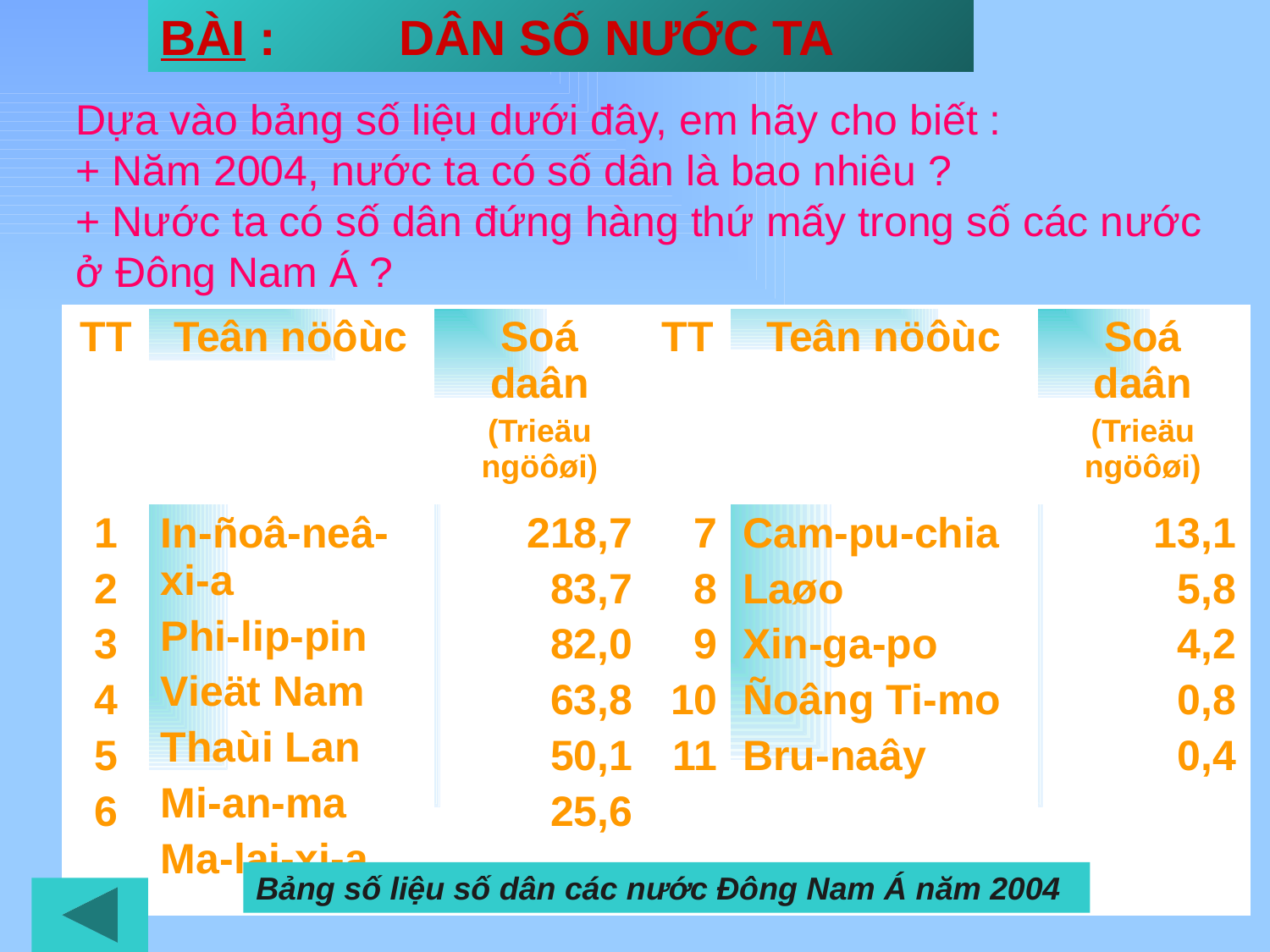

#
BÀI :         DÂN SỐ NƯỚC TA
Dựa vào bảng số liệu dưới đây, em hãy cho biết :
+ Năm 2004, nước ta có số dân là bao nhiêu ?
+ Nước ta có số dân đứng hàng thứ mấy trong số các nước ở Đông Nam Á ?
| TT | Teân nöôùc | Soá daân (Trieäu ngöôøi) | TT | Teân nöôùc | Soá daân (Trieäu ngöôøi) |
| --- | --- | --- | --- | --- | --- |
| 1 2 3 4 5 6 | In-ñoâ-neâ-xi-a Phi-lip-pin Vieät Nam Thaùi Lan Mi-an-ma Ma-lai-xi-a | 218,7 83,7 82,0 63,8 50,1 25,6 | 7 8 9 10 11 | Cam-pu-chia Laøo Xin-ga-po Ñoâng Ti-mo Bru-naây | 13,1 5,8 4,2 0,8 0,4 |
Bảng số liệu số dân các nước Đông Nam Á năm 2004